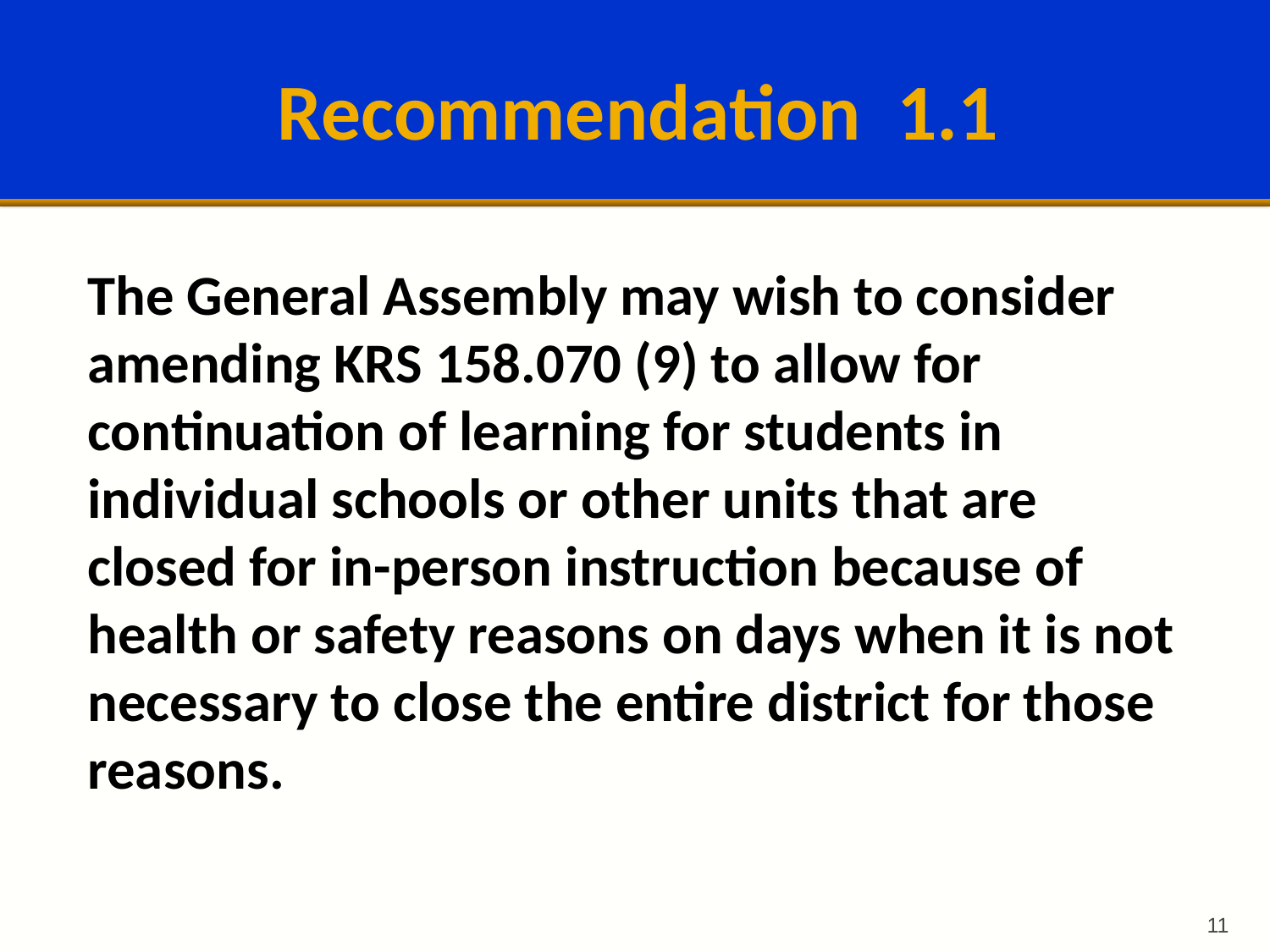

# Recommendation  1.1
The General Assembly may wish to consider amending KRS 158.070 (9) to allow for continuation of learning for students in individual schools or other units that are closed for in-person instruction because of health or safety reasons on days when it is not necessary to close the entire district for those reasons.

11